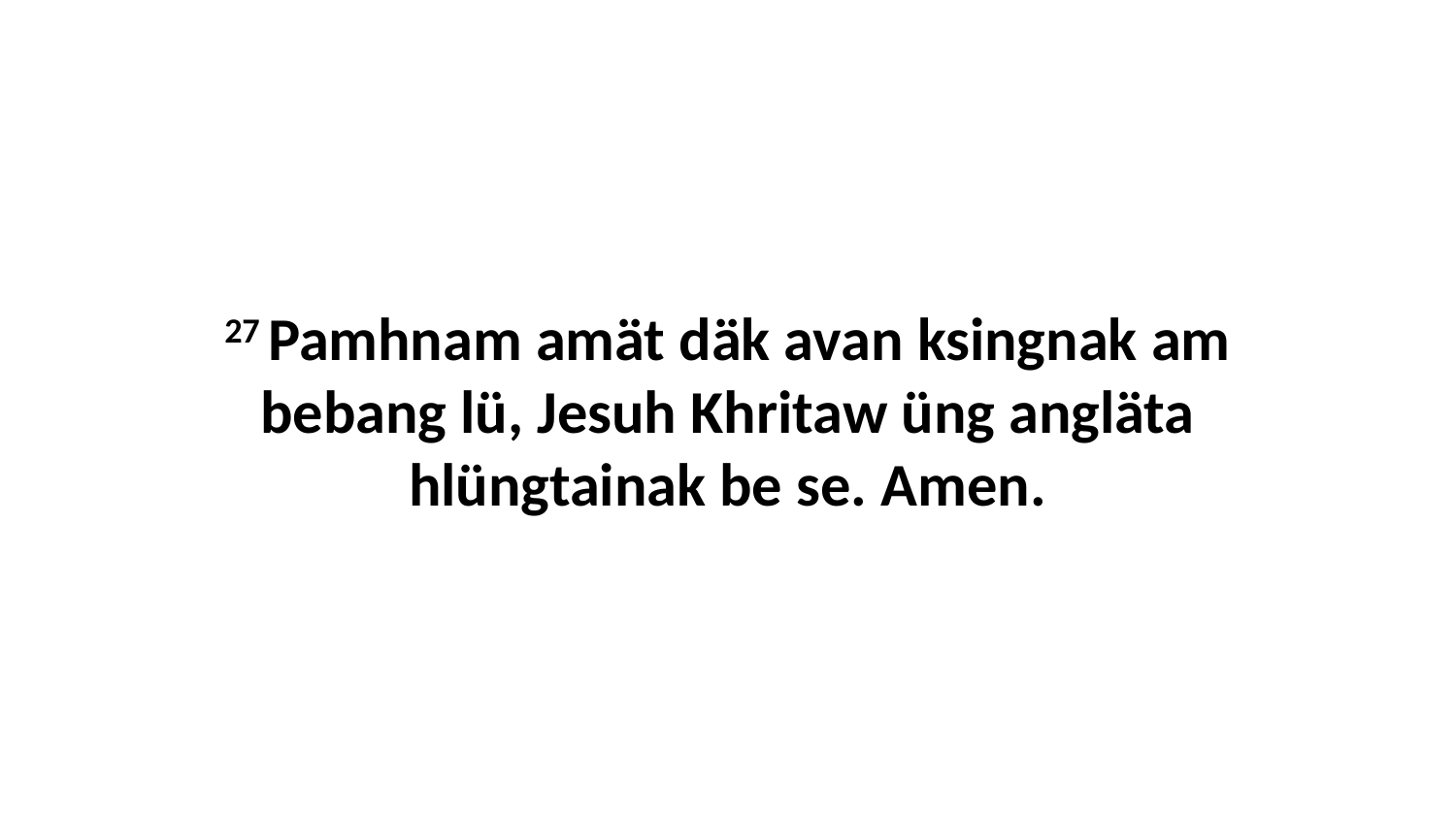

27 Pamhnam amät däk avan ksingnak am bebang lü, Jesuh Khritaw üng angläta hlüngtainak be se. Amen.